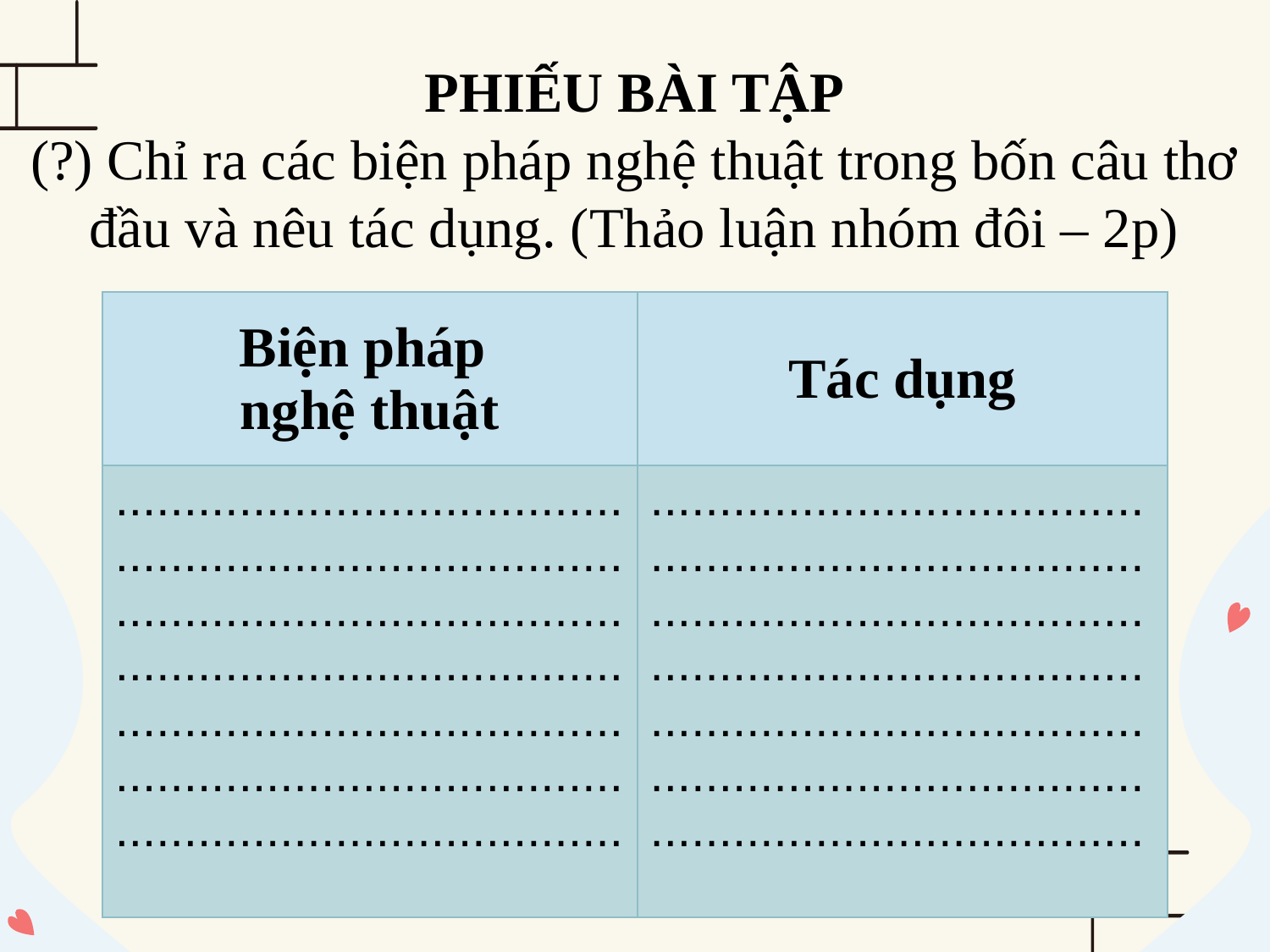

PHIẾU BÀI TẬP
(?) Chỉ ra các biện pháp nghệ thuật trong bốn câu thơ đầu và nêu tác dụng. (Thảo luận nhóm đôi – 2p)
| Biện pháp nghệ thuật | Tác dụng |
| --- | --- |
| .......................................................................... ..................................... ..................................... ..................................... ..................................... ..................................... | .................................... ............................................................................................................ .................................... .................................... .................................... |